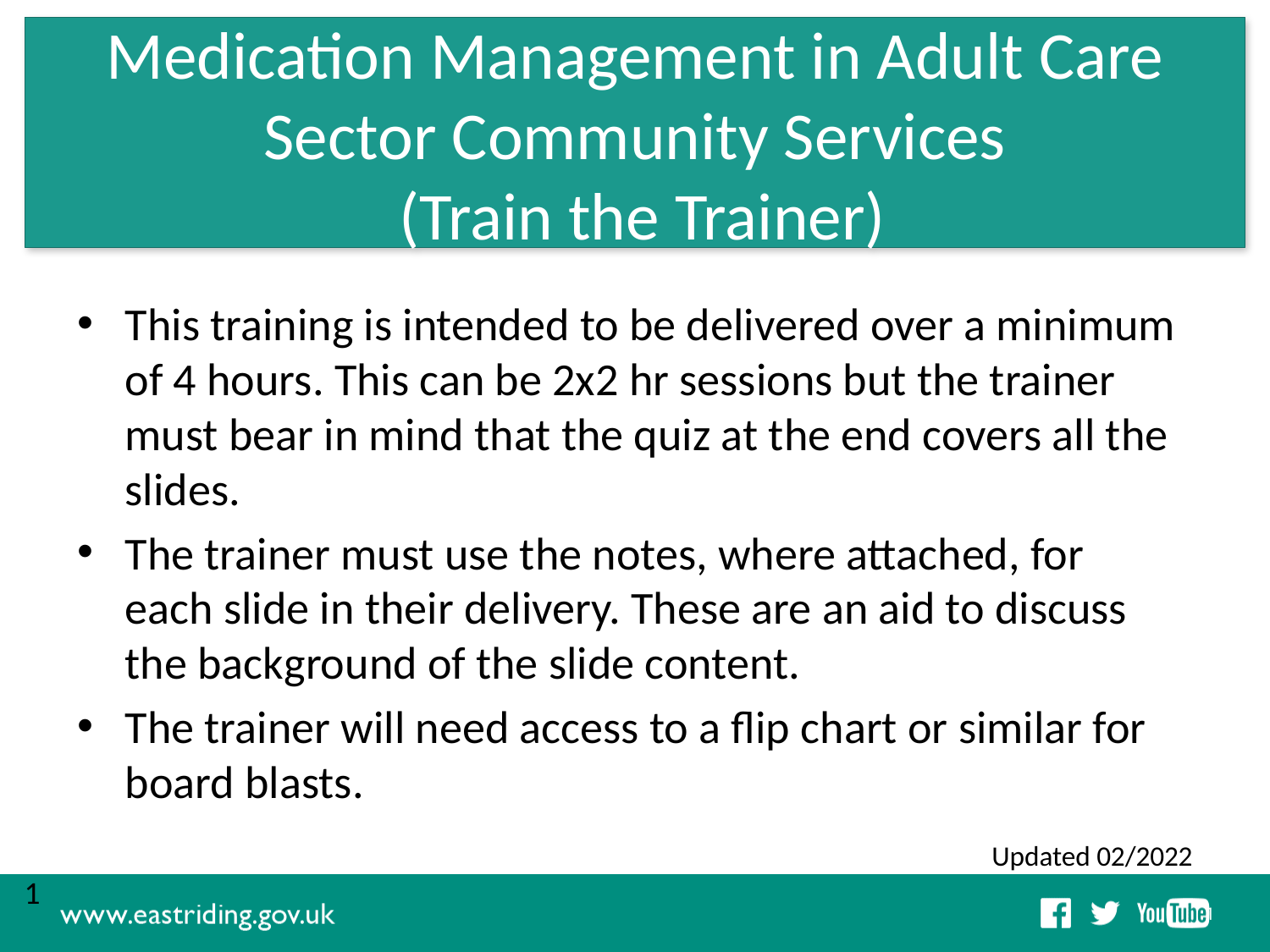

# Medication Management in Adult Care Sector Community Services (Train the Trainer)
This training is intended to be delivered over a minimum of 4 hours. This can be 2x2 hr sessions but the trainer must bear in mind that the quiz at the end covers all the slides.
The trainer must use the notes, where attached, for  each slide in their delivery. These are an aid to discuss the background of the slide content.
The trainer will need access to a flip chart or similar for board blasts.

Updated 02/2022
1